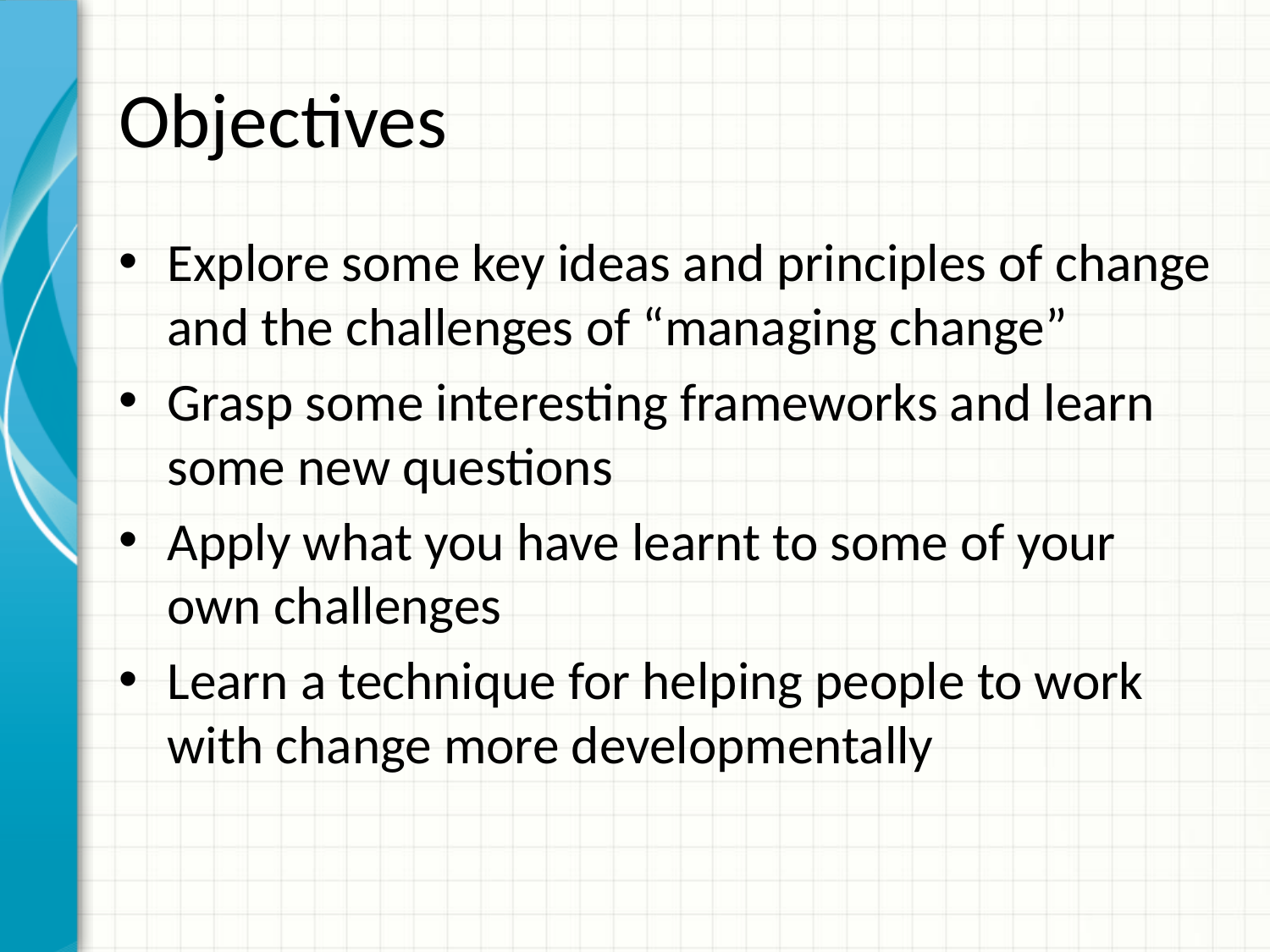

# Objectives
Explore some key ideas and principles of change and the challenges of “managing change”
Grasp some interesting frameworks and learn some new questions
Apply what you have learnt to some of your own challenges
Learn a technique for helping people to work with change more developmentally